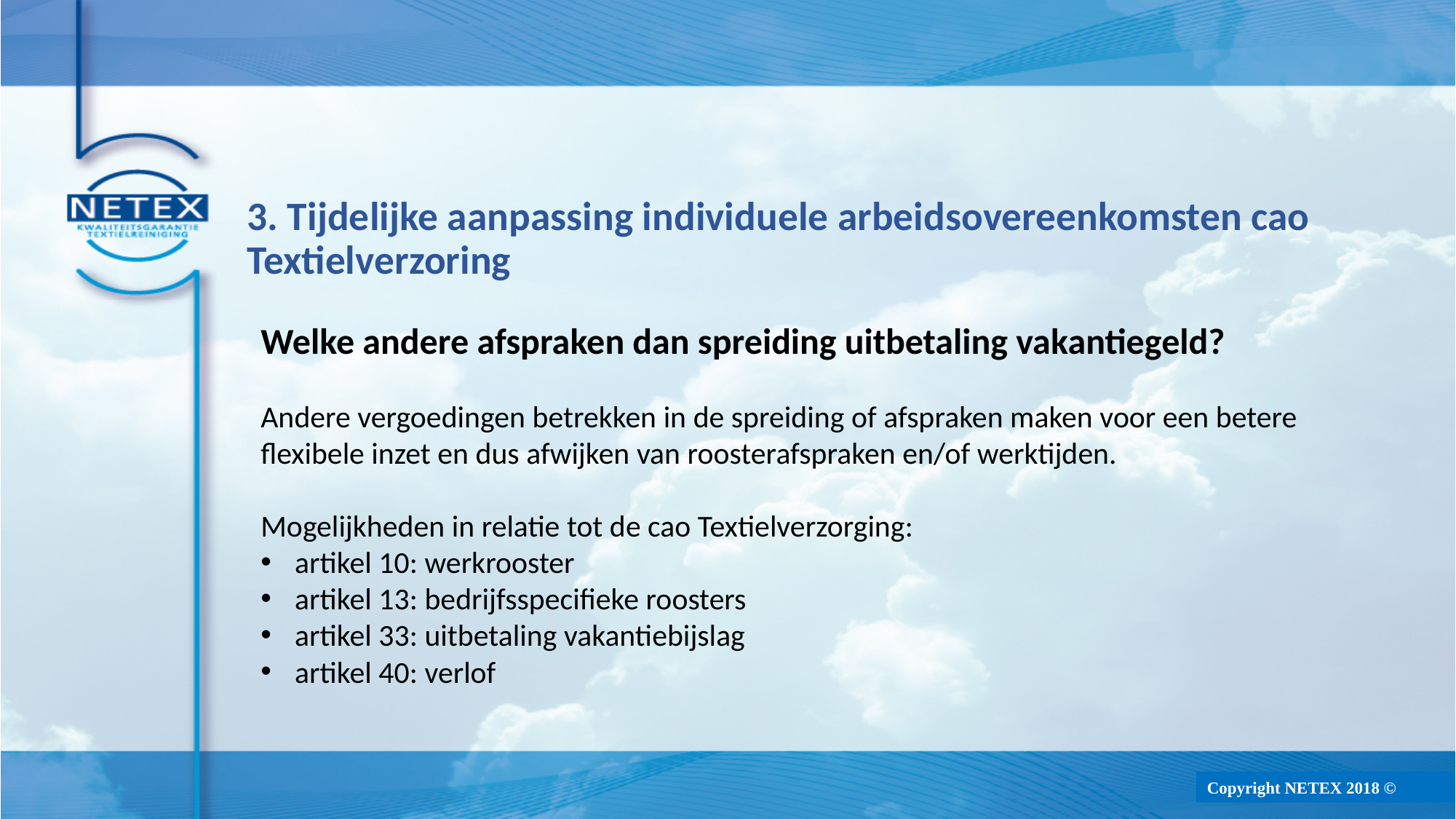

# 3. Tijdelijke aanpassing individuele arbeidsovereenkomsten cao Textielverzoring

Welke andere afspraken dan spreiding uitbetaling vakantiegeld?

Andere vergoedingen betrekken in de spreiding of afspraken maken voor een betere flexibele inzet en dus afwijken van roosterafspraken en/of werktijden.

Mogelijkheden in relatie tot de cao Textielverzorging:
artikel 10: werkrooster
artikel 13: bedrijfsspecifieke roosters
artikel 33: uitbetaling vakantiebijslag
artikel 40: verlof